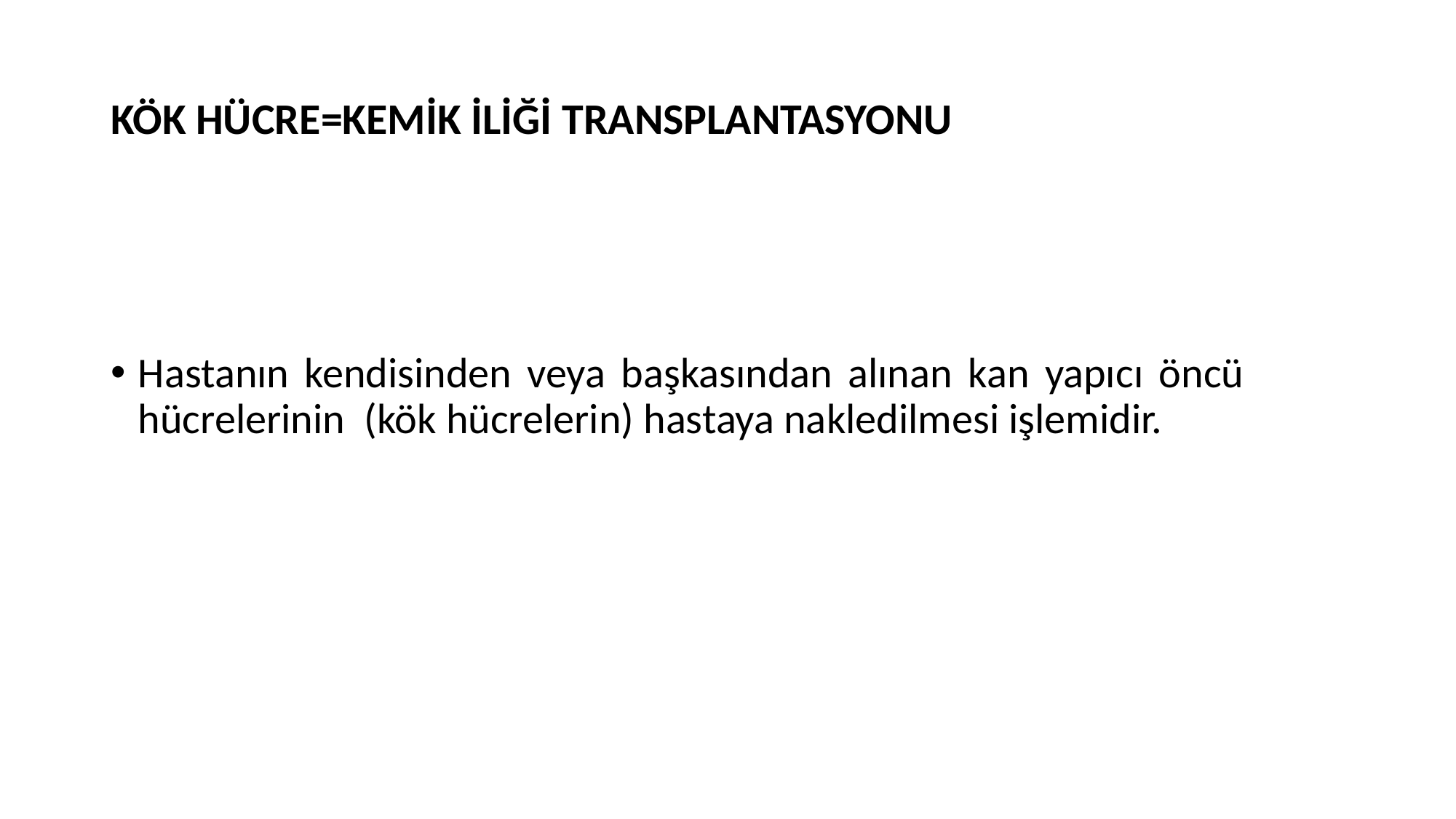

# KÖK HÜCRE=KEMİK İLİĞİ TRANSPLANTASYONU

Hastanın kendisinden veya başkasından alınan kan yapıcı öncü hücrelerinin  (kök hücrelerin) hastaya nakledilmesi işlemidir.